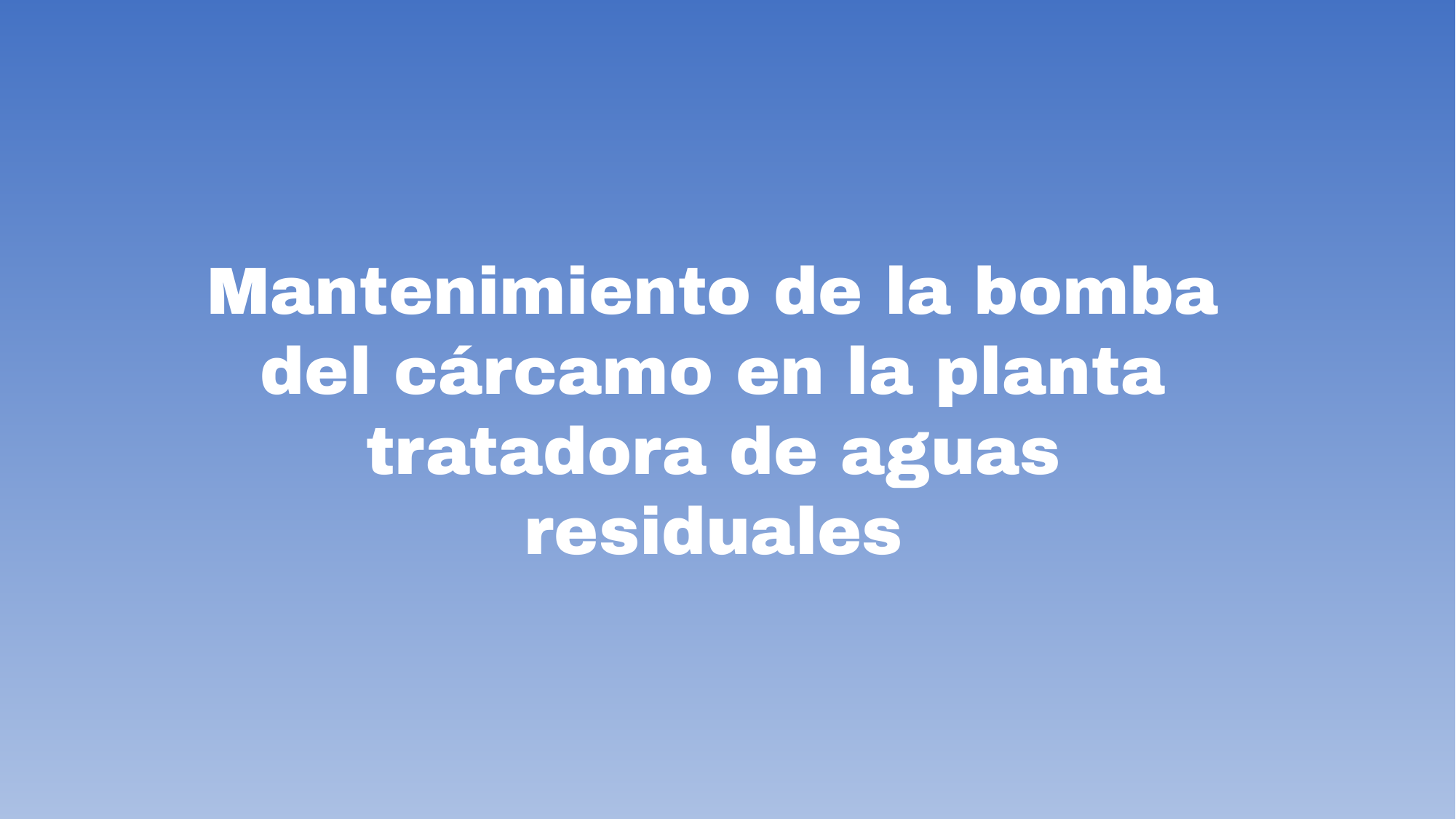

Mantenimiento de la bomba del cárcamo en la planta tratadora de aguas residuales